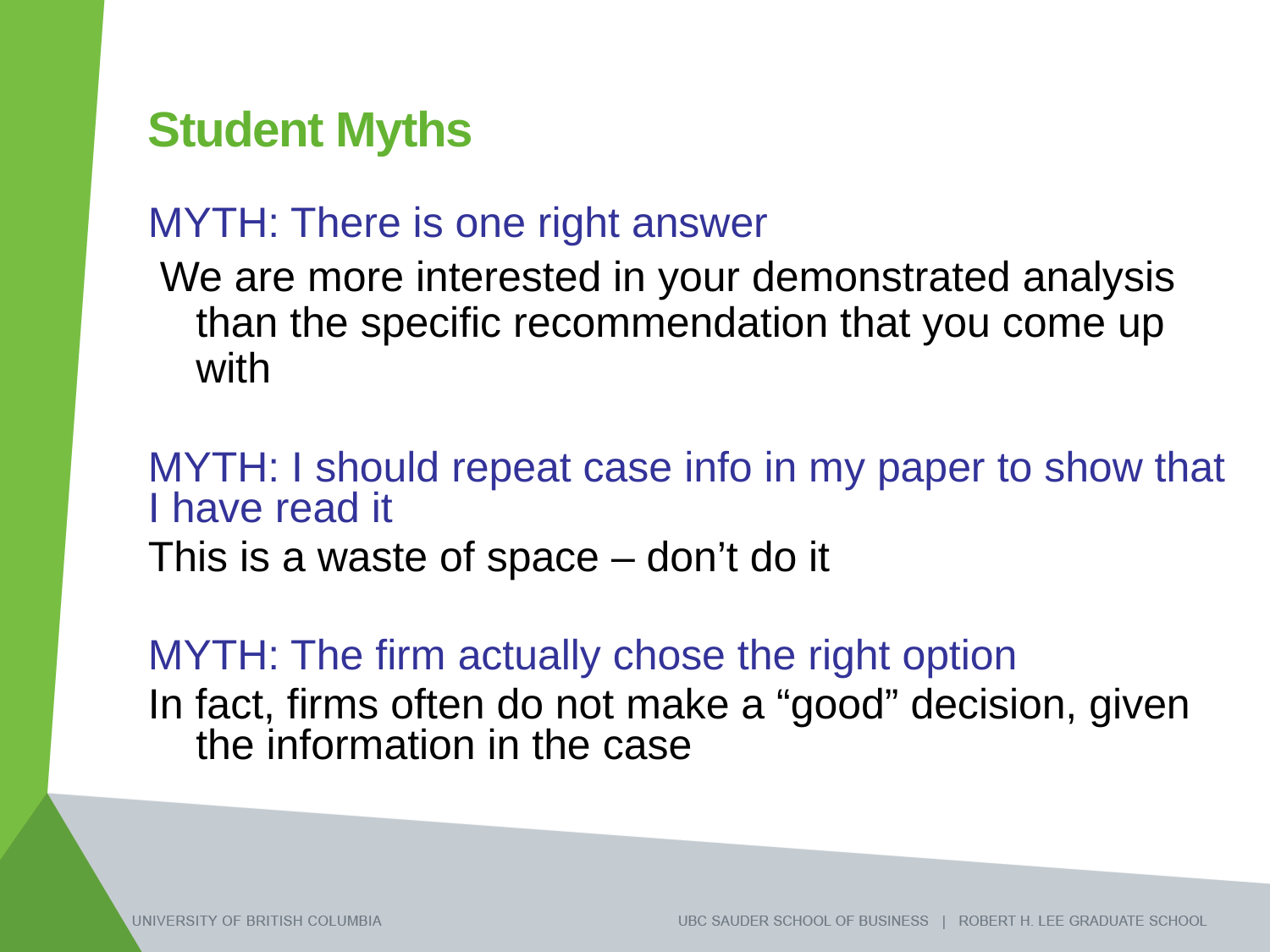

# Student Myths
MYTH: There is one right answer
 We are more interested in your demonstrated analysis than the specific recommendation that you come up with

MYTH: I should repeat case info in my paper to show that I have read it
This is a waste of space – don’t do it

MYTH: The firm actually chose the right option
In fact, firms often do not make a “good” decision, given the information in the case